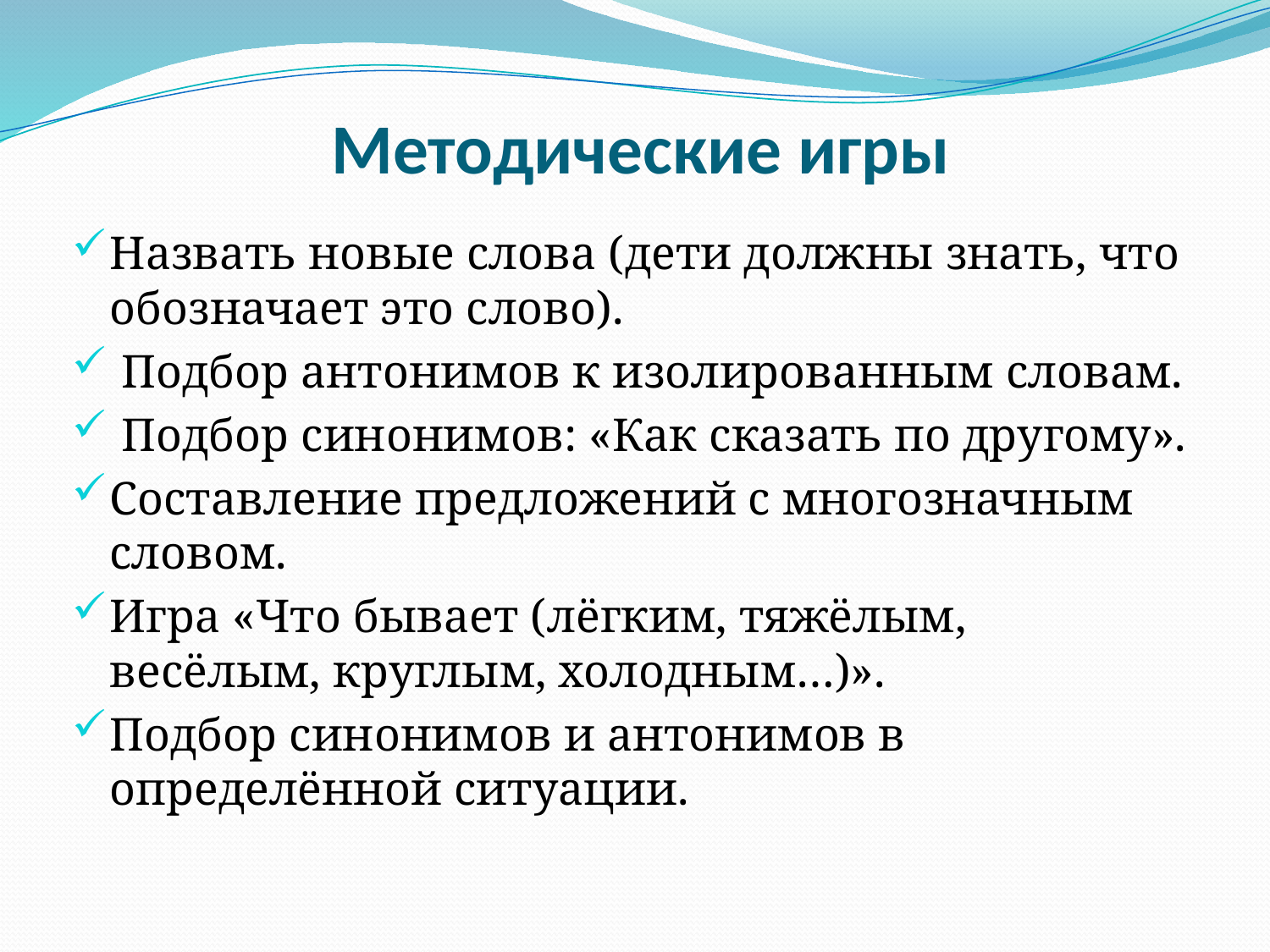

# Методические игры
Назвать новые слова (дети должны знать, что обозначает это слово).
 Подбор антонимов к изолированным словам.
 Подбор синонимов: «Как сказать по другому».
Составление предложений с многозначным словом.
Игра «Что бывает (лёгким, тяжёлым, весёлым, круглым, холодным…)».
Подбор синонимов и антонимов в определённой ситуации.